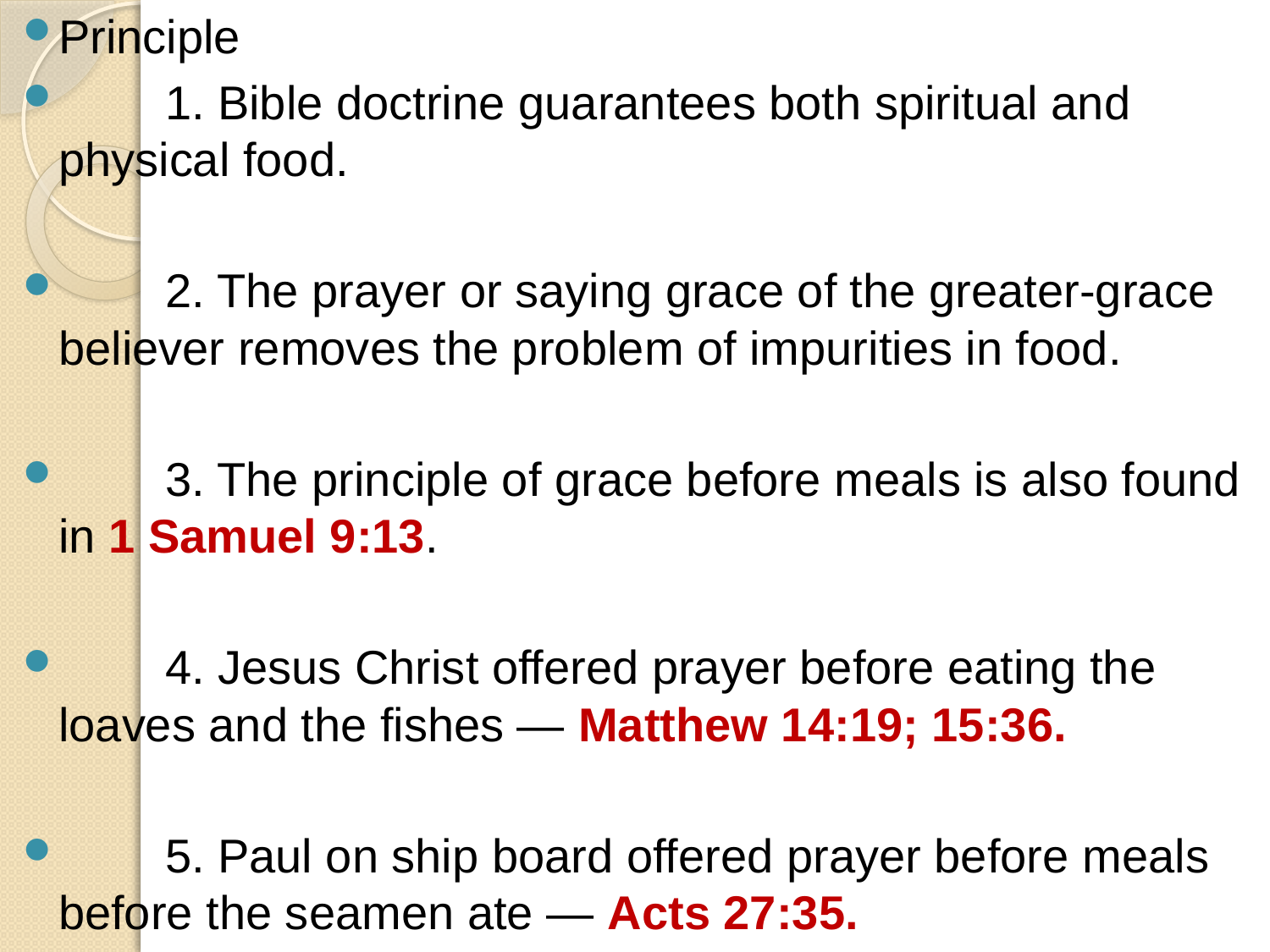

Principle
	1. Bible doctrine guarantees both spiritual and physical food.

	2. The prayer or saying grace of the greater-grace believer removes the problem of impurities in food.

	3. The principle of grace before meals is also found in 1 Samuel 9:13.

	4. Jesus Christ offered prayer before eating the loaves and the fishes — Matthew 14:19; 15:36.

	5. Paul on ship board offered prayer before meals before the seamen ate — Acts 27:35.